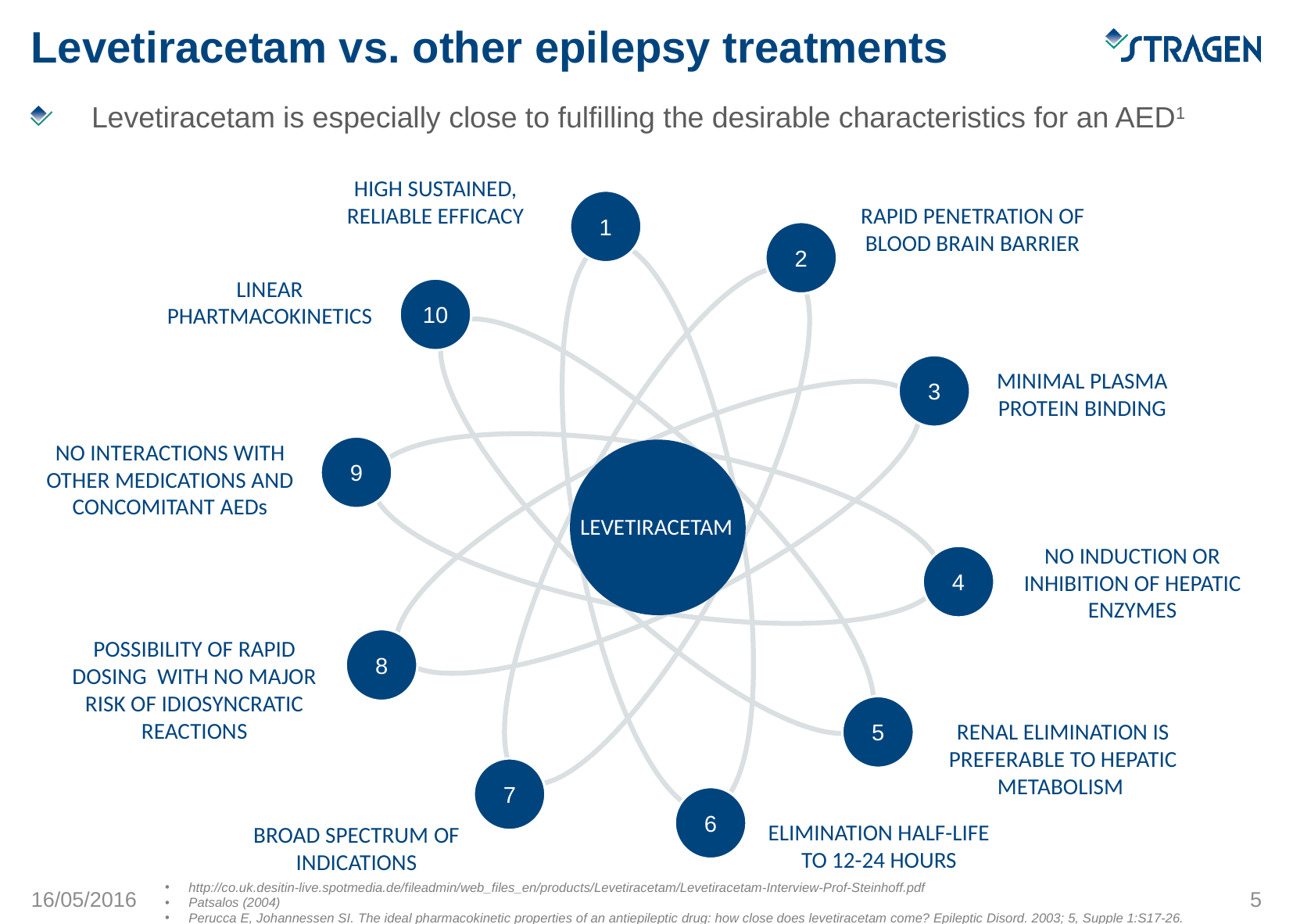

# Levetiracetam vs. other epilepsy treatments
Levetiracetam is especially close to fulfilling the desirable characteristics for an AED1

HIGH SUSTAINED, RELIABLE EFFICACY
1
RAPID PENETRATION OF BLOOD BRAIN BARRIER
2

LINEAR PHARTMACOKINETICS
10
3
MINIMAL PLASMA PROTEIN BINDING
NO INTERACTIONS WITH OTHER MEDICATIONS AND CONCOMITANT AEDs
9

LEVETIRACETAM
NO INDUCTION OR INHIBITION OF HEPATIC ENZYMES
4
POSSIBILITY OF RAPID DOSING  WITH NO MAJOR RISK OF IDIOSYNCRATIC REACTIONS
8
5
RENAL ELIMINATION IS PREFERABLE TO HEPATIC METABOLISM
7
6
ELIMINATION HALF-LIFE TO 12-24 HOURS
BROAD SPECTRUM OF INDICATIONS
http://co.uk.desitin-live.spotmedia.de/fileadmin/web_files_en/products/Levetiracetam/Levetiracetam-Interview-Prof-Steinhoff.pdf
Patsalos (2004)
Perucca E, Johannessen SI. The ideal pharmacokinetic properties of an antiepileptic drug: how close does levetiracetam come? Epileptic Disord. 2003; 5, Supple 1:S17-26.
16/05/2016
5